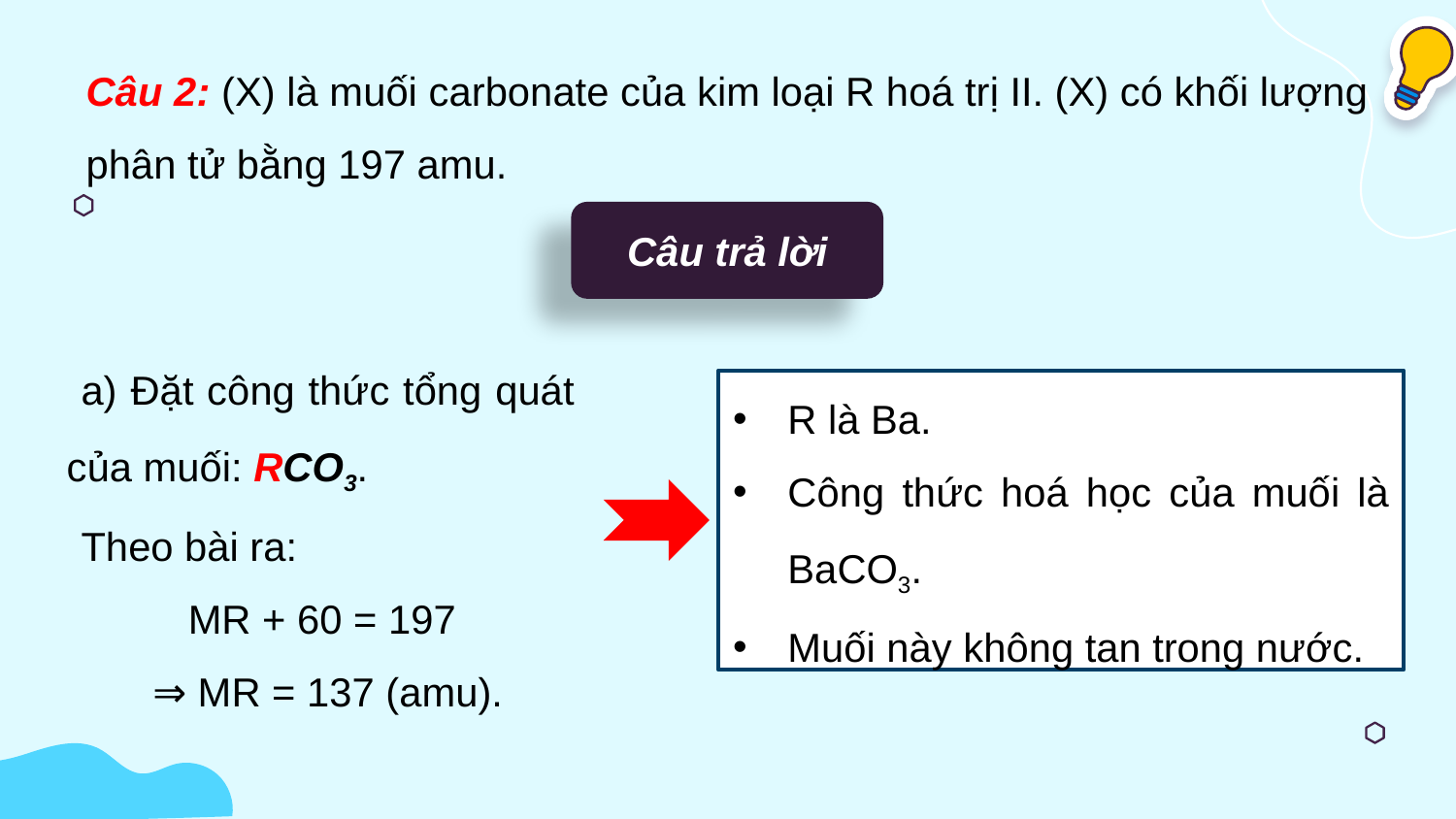

Câu 2: (X) là muối carbonate của kim loại R hoá trị II. (X) có khối lượng phân tử bằng 197 amu.
Câu trả lời
a) Đặt công thức tổng quát của muối: RCO3.
Theo bài ra:
MR + 60 = 197
⇒ MR = 137 (amu).
R là Ba.
Công thức hoá học của muối là BaCO3.
Muối này không tan trong nước.